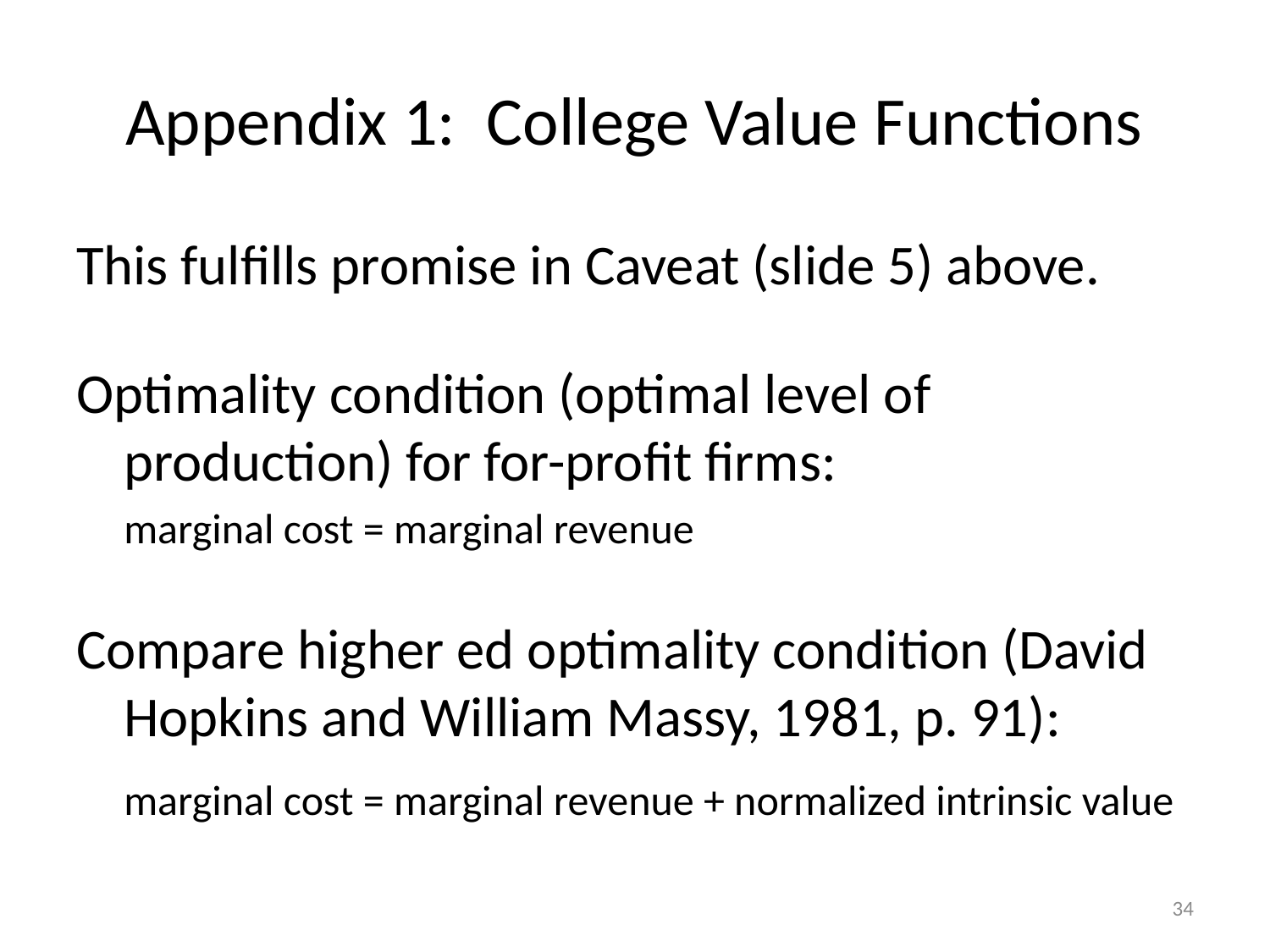

# Appendix 1:  College Value Functions
This fulfills promise in Caveat (slide 5) above.

Optimality condition (optimal level of production) for for-profit firms:
	marginal cost = marginal revenue

Compare higher ed optimality condition (David Hopkins and William Massy, 1981, p. 91):
	marginal cost = marginal revenue + normalized intrinsic value

34